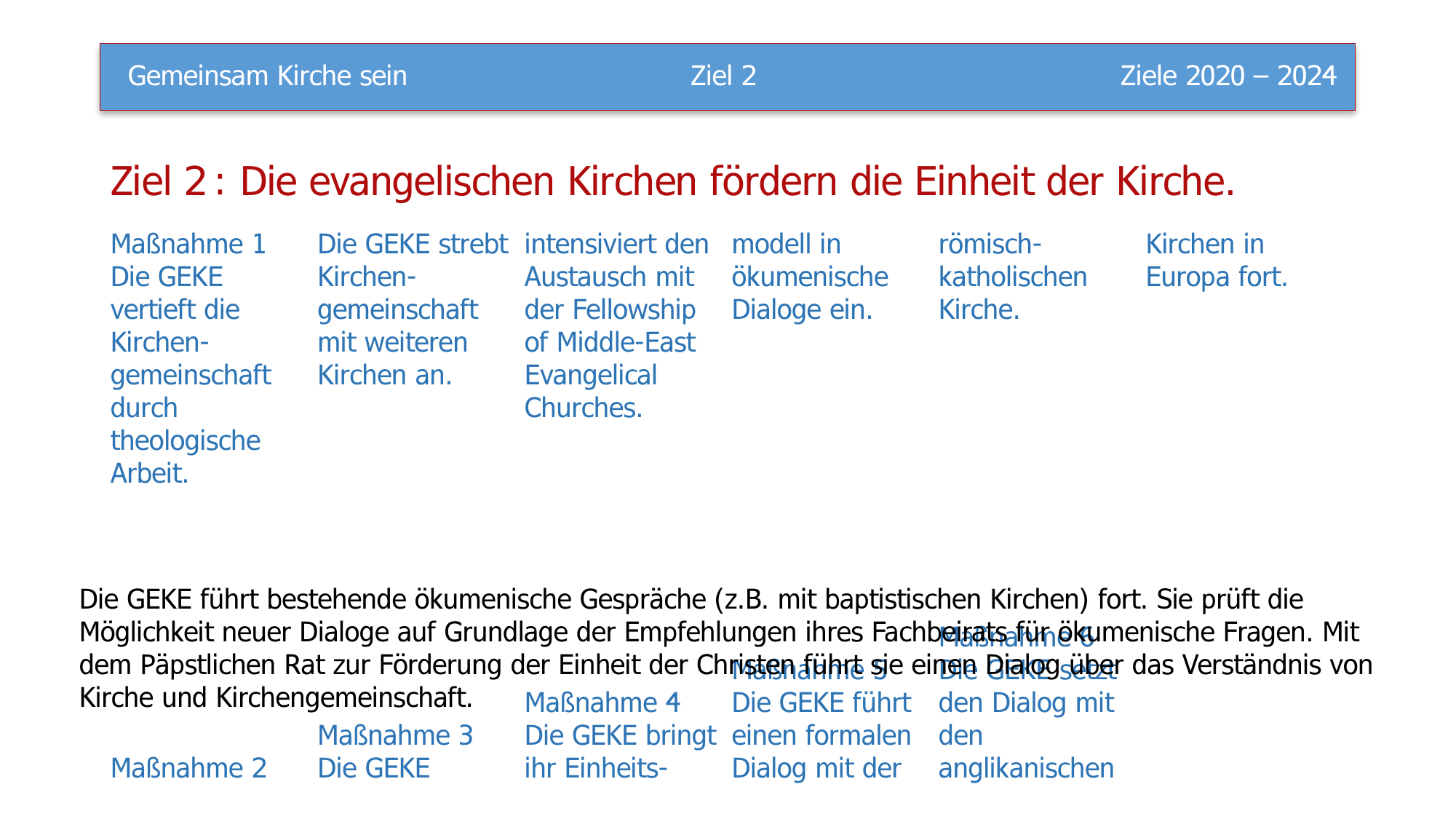

# Gemeinsam Kirche sein 			    Ziel 2		         	                Ziele 2020 – 2024
Ziel 2	: Die evangelischen Kirchen fördern die Einheit der Kirche.

Maßnahme 1
Die GEKE vertieft die Kirchen-gemeinschaft durch theologische Arbeit.

Maßnahme 2
Die GEKE strebt Kirchen-gemeinschaft mit weiteren Kirchen an.

Maßnahme 3
Die GEKE intensiviert den Austausch mit der Fellowship of Middle-East Evangelical Churches.

Maßnahme 4
Die GEKE bringt ihr Einheits-modell in ökumenische Dialoge ein.

Maßnahme 5
Die GEKE führt einen formalen Dialog mit der römisch-katholischen Kirche.

Maßnahme 6
Die GEKE setzt den Dialog mit den anglikanischen Kirchen in Europa fort.
Die GEKE führt bestehende ökumenische Gespräche (z.B. mit baptistischen Kirchen) fort. Sie prüft die Möglichkeit neuer Dialoge auf Grundlage der Empfehlungen ihres Fachbeirats für ökumenische Fragen. Mit dem Päpstlichen Rat zur Förderung der Einheit der Christen führt sie einen Dialog über das Verständnis von Kirche und Kirchengemeinschaft.